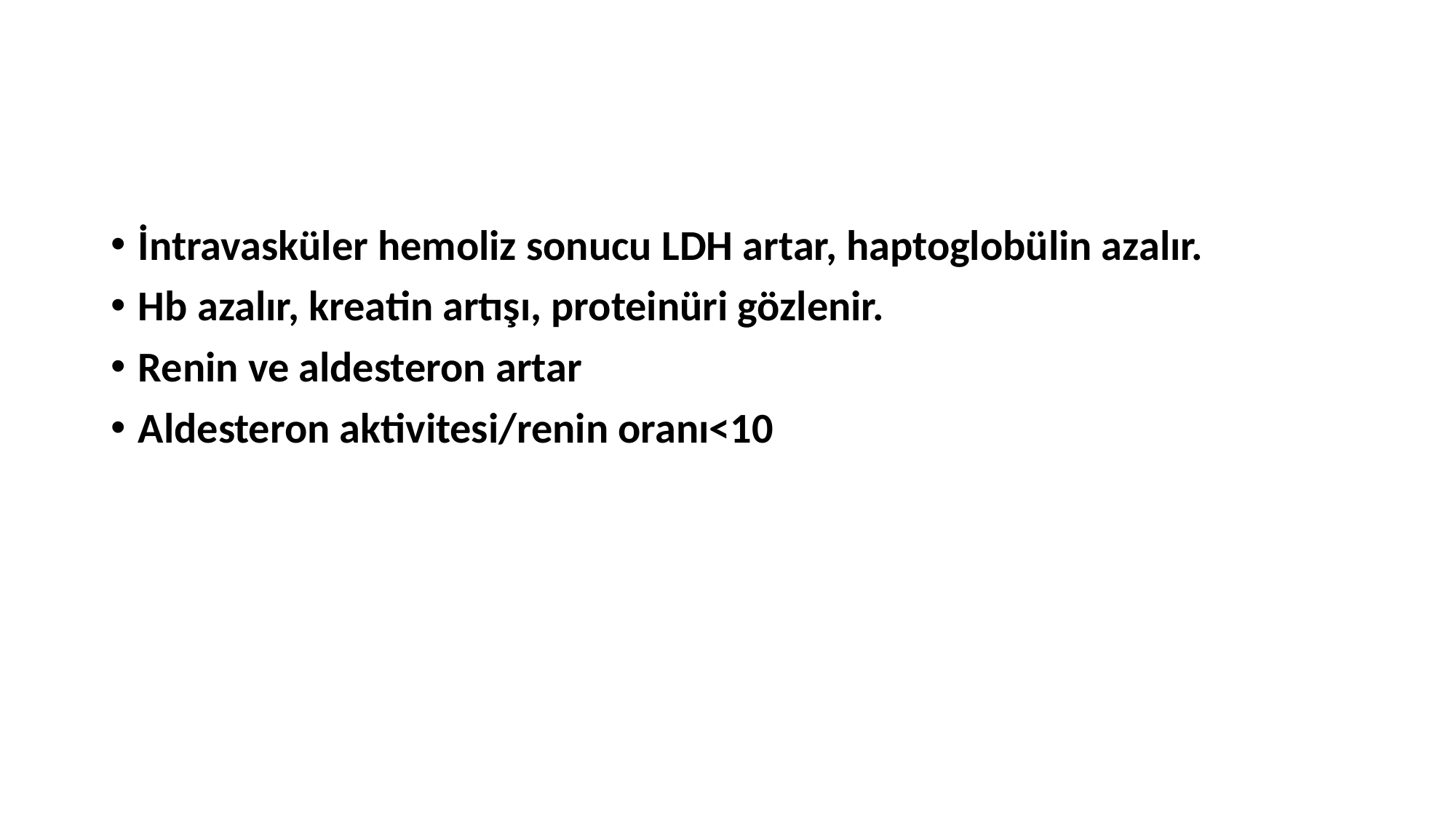

#
İntravasküler hemoliz sonucu LDH artar, haptoglobülin azalır.
Hb azalır, kreatin artışı, proteinüri gözlenir.
Renin ve aldesteron artar
Aldesteron aktivitesi/renin oranı<10